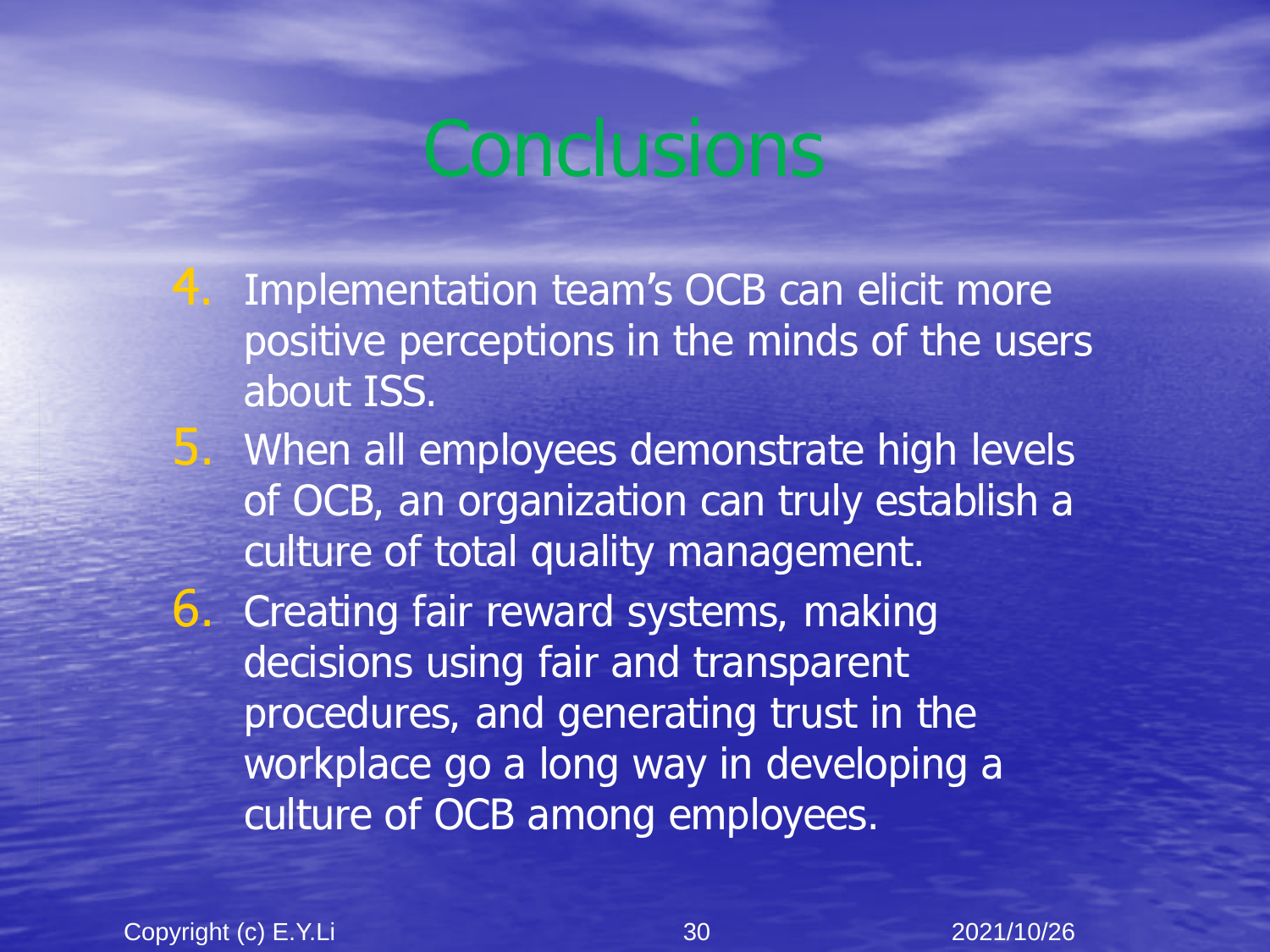

# Conclusions
Implementation team’s OCB can elicit more positive perceptions in the minds of the users about ISS.
When all employees demonstrate high levels of OCB, an organization can truly establish a culture of total quality management.
Creating fair reward systems, making decisions using fair and transparent procedures, and generating trust in the workplace go a long way in developing a culture of OCB among employees.
Copyright (c) E.Y.Li
30
2021/10/26